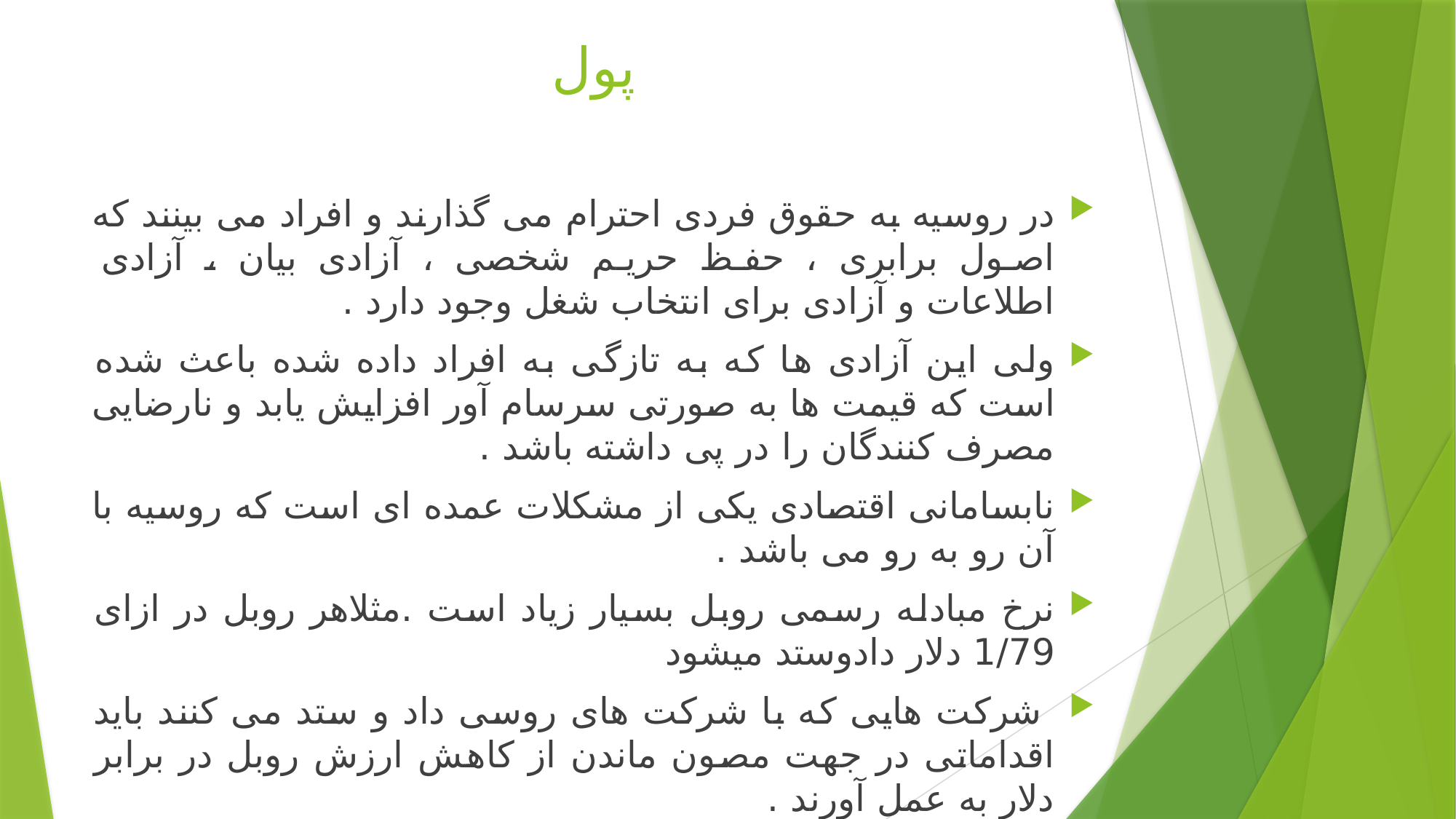

# پول
در روسیه به حقوق فردی احترام می گذارند و افراد می بینند که اصول برابری ، حفظ حریم شخصی ، آزادی بیان ، آزادی اطلاعات و آزادی برای انتخاب شغل وجود دارد .
ولی این آزادی ها که به تازگی به افراد داده شده باعث شده است که قیمت ها به صورتی سرسام آور افزایش یابد و نارضایی مصرف کنندگان را در پی داشته باشد .
نابسامانی اقتصادی یکی از مشکلات عمده ای است که روسیه با آن رو به رو می باشد .
نرخ مبادله رسمی روبل بسیار زیاد است .مثلاهر روبل در ازای 1/79 دلار دادوستد میشود
 شرکت هایی که با شرکت های روسی داد و ستد می کنند باید اقداماتی در جهت مصون ماندن از کاهش ارزش روبل در برابر دلار به عمل آورند .
بسیاری از شرکت ها تا زمانی که روبل به یک واحد استاندارد جهانی ، مثل طلا تبدیل نشود با شرکت های متعلق به اتحاد جماهیر پیشین وارد مذاکره یا داد و ستد نمی شوند ، زیرا مساله نرخ ارز دردناک شده است .